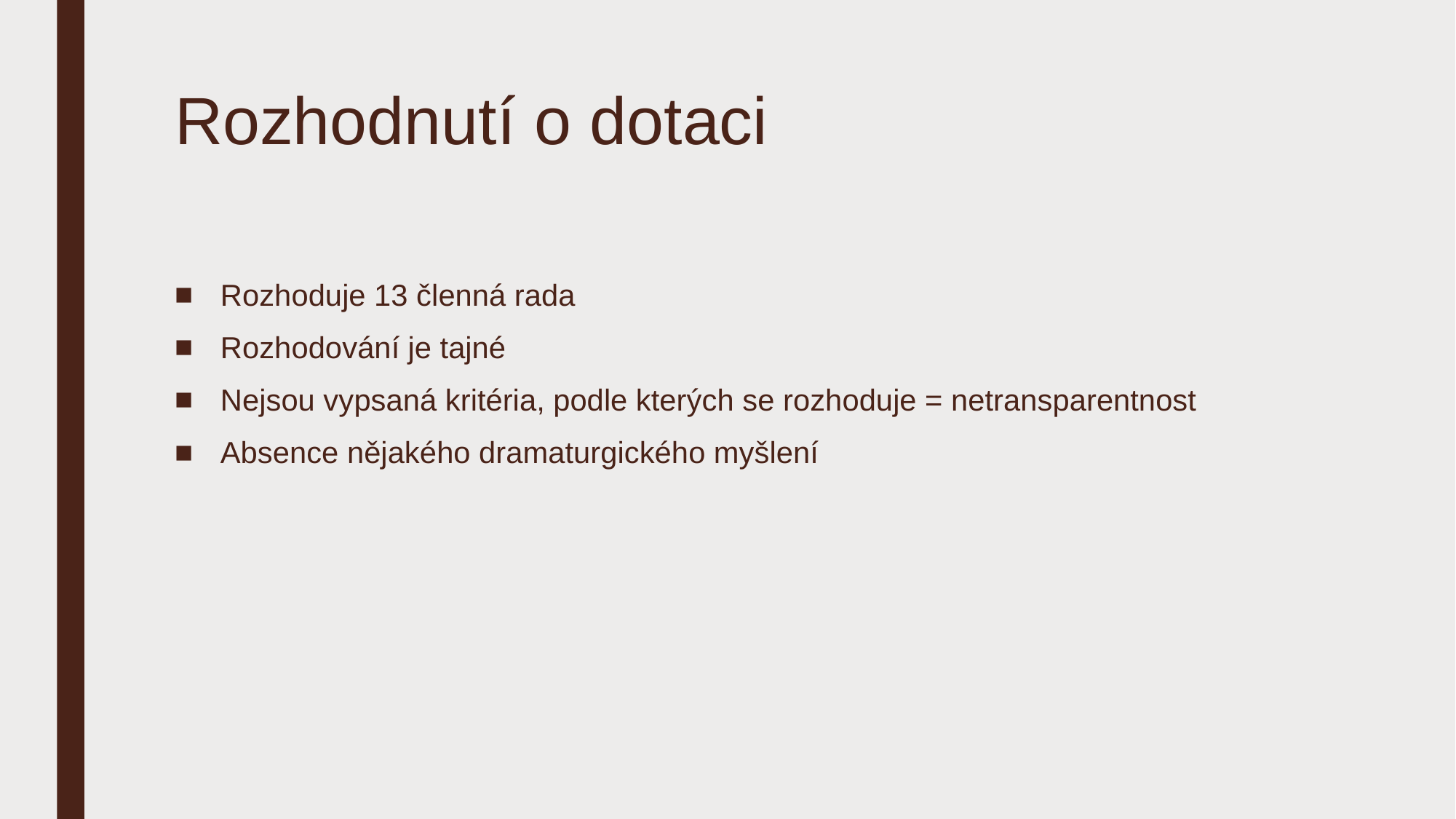

# Rozhodnutí o dotaci
Rozhoduje 13 členná rada
Rozhodování je tajné
Nejsou vypsaná kritéria, podle kterých se rozhoduje = netransparentnost
Absence nějakého dramaturgického myšlení